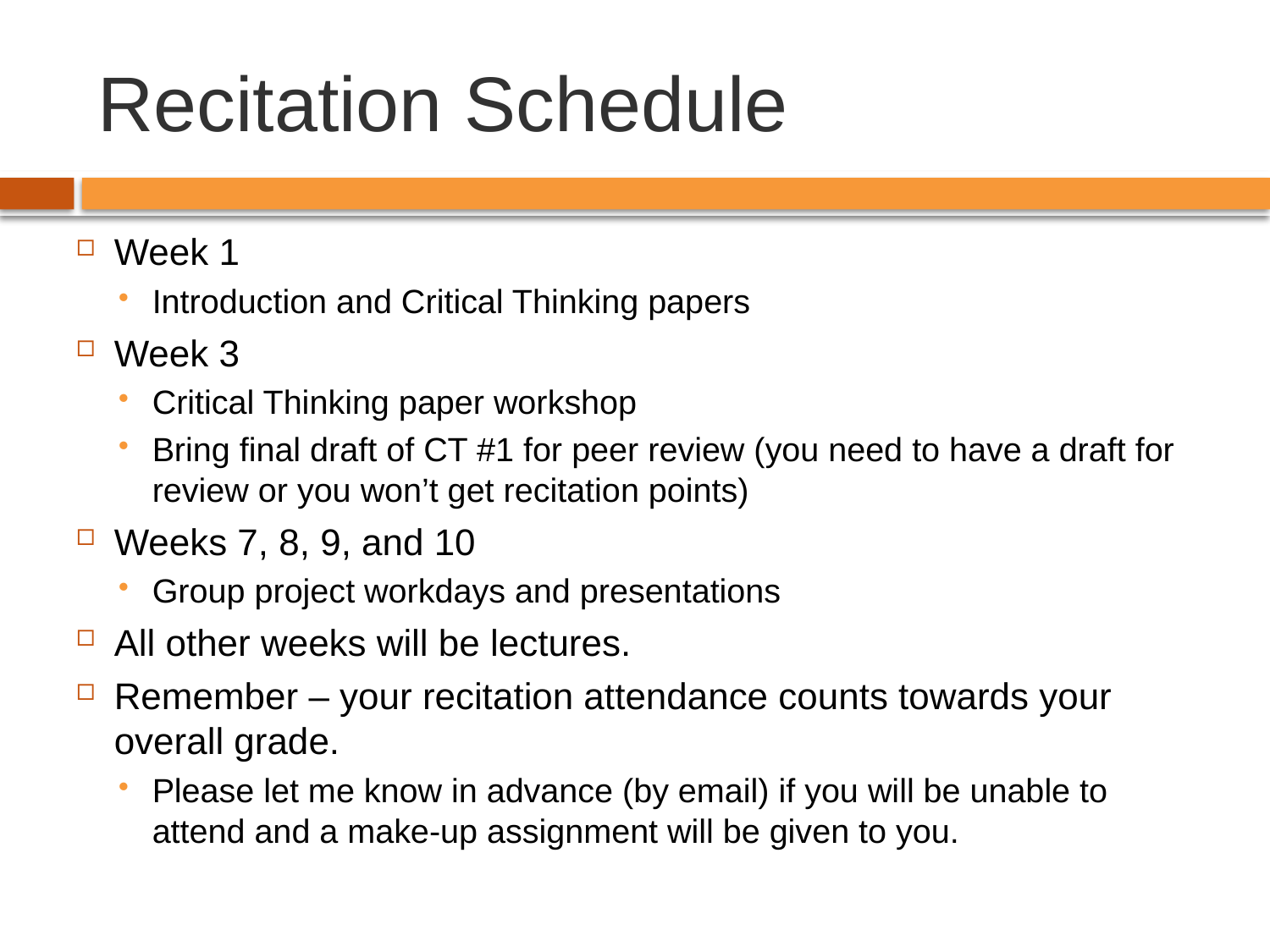

# Recitation Schedule
Week 1
Introduction and Critical Thinking papers
Week 3
Critical Thinking paper workshop
Bring final draft of CT #1 for peer review (you need to have a draft for review or you won’t get recitation points)
Weeks 7, 8, 9, and 10
Group project workdays and presentations
All other weeks will be lectures.
Remember – your recitation attendance counts towards your overall grade.
Please let me know in advance (by email) if you will be unable to attend and a make-up assignment will be given to you.